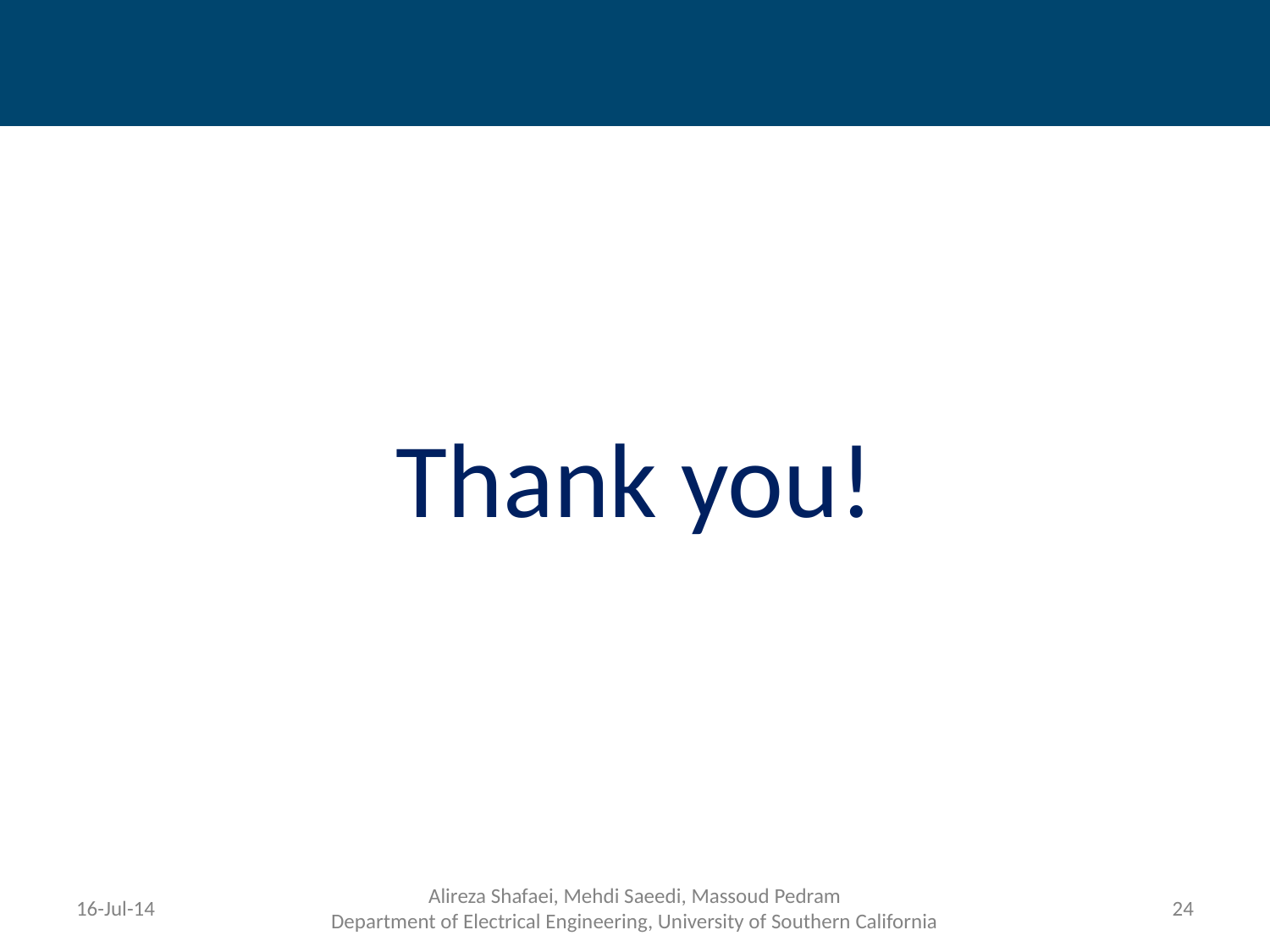

#
Thank you!
16-Jul-14
Alireza Shafaei, Mehdi Saeedi, Massoud Pedram
Department of Electrical Engineering, University of Southern California
24